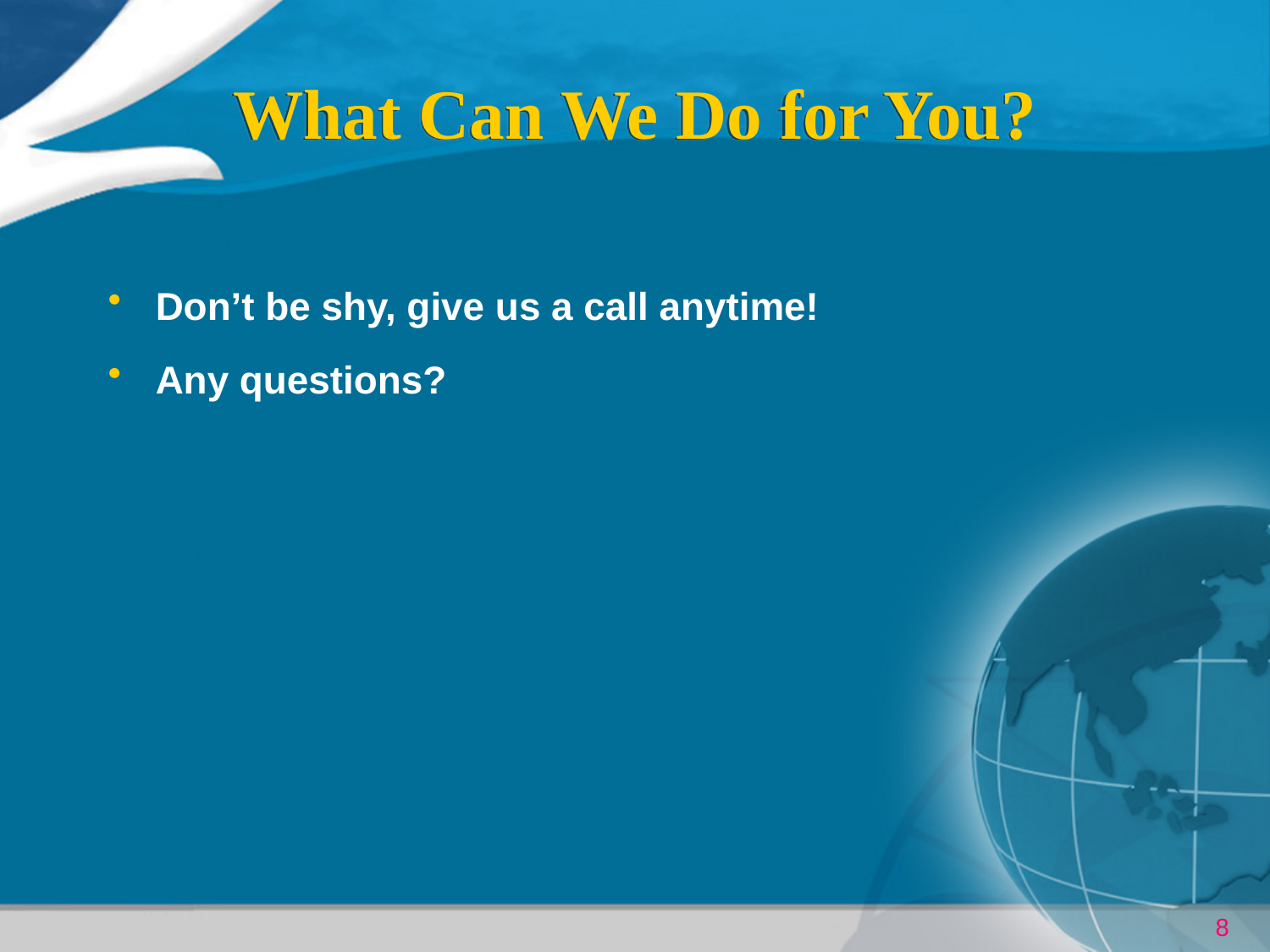

# What Can We Do for You?
Don’t be shy, give us a call anytime!
Any questions?